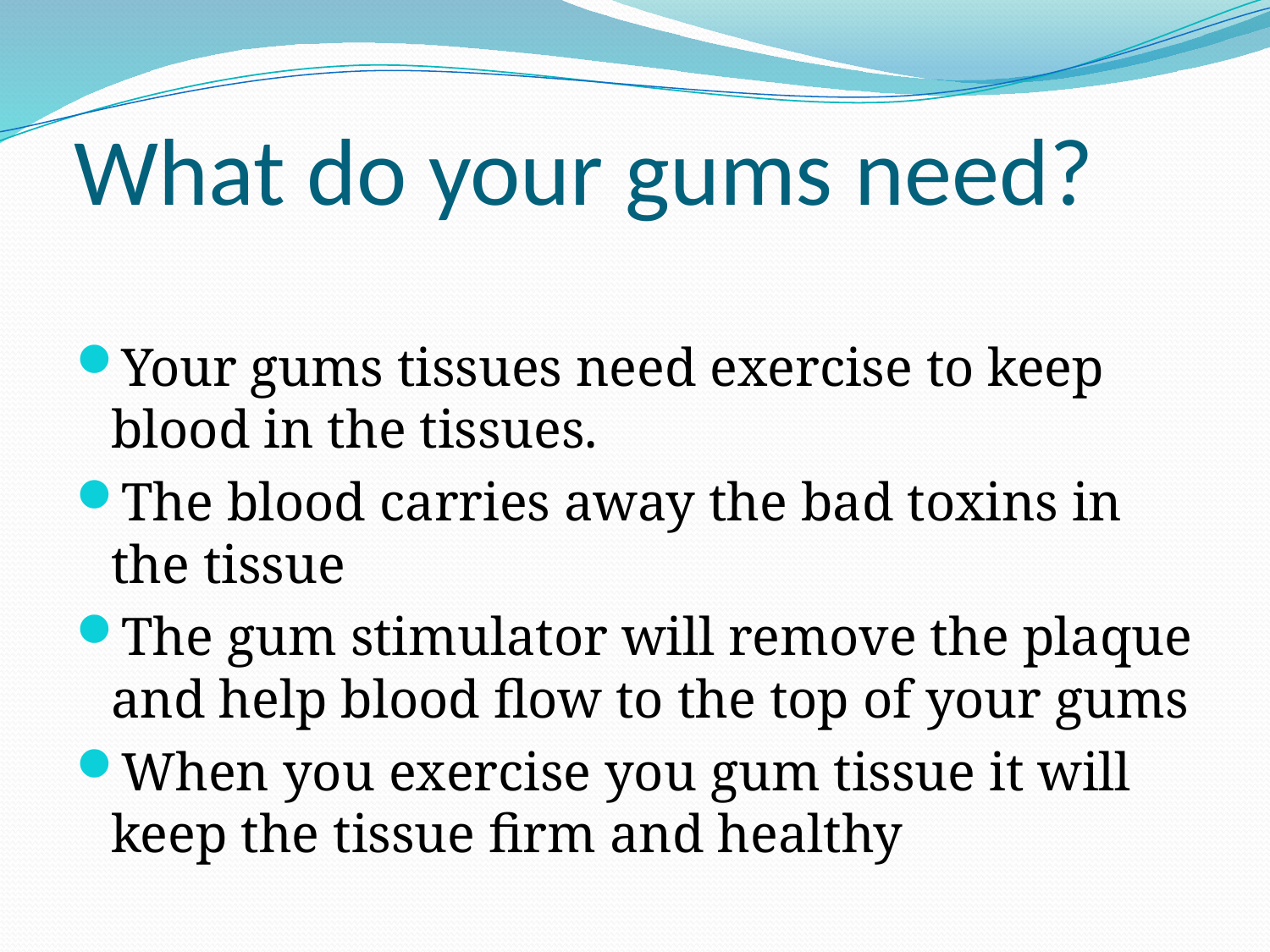

# What do your gums need?
Your gums tissues need exercise to keep blood in the tissues.
The blood carries away the bad toxins in the tissue
The gum stimulator will remove the plaque and help blood flow to the top of your gums
When you exercise you gum tissue it will keep the tissue firm and healthy